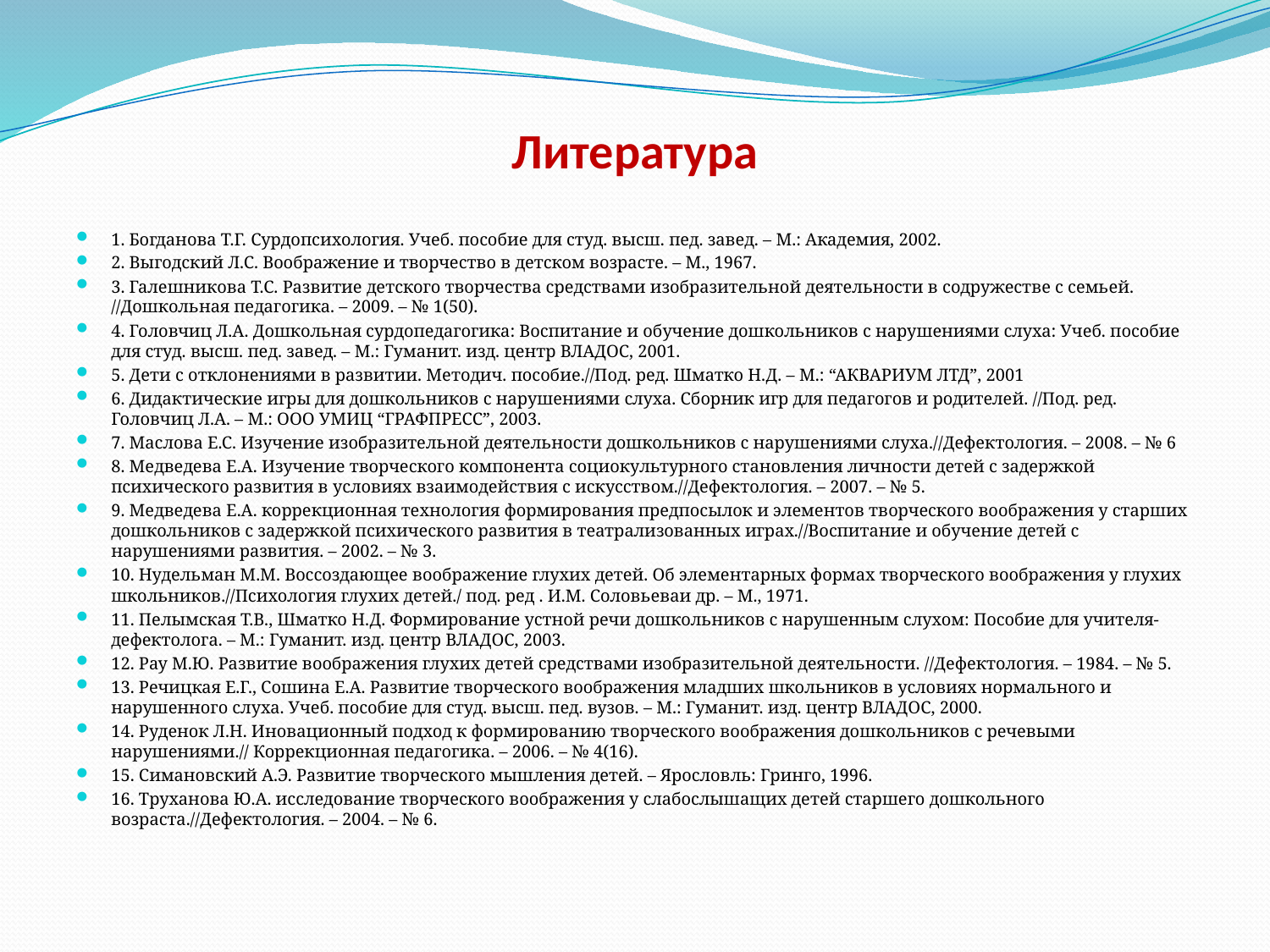

# Литература

1. Богданова Т.Г. Сурдопсихология. Учеб. пособие для студ. высш. пед. завед. – М.: Академия, 2002.
2. Выгодский Л.С. Воображение и творчество в детском возрасте. – М., 1967.
3. Галешникова Т.С. Развитие детского творчества средствами изобразительной деятельности в содружестве с семьей. //Дошкольная педагогика. – 2009. – № 1(50).
4. Головчиц Л.А. Дошкольная сурдопедагогика: Воспитание и обучение дошкольников с нарушениями слуха: Учеб. пособие для студ. высш. пед. завед. – М.: Гуманит. изд. центр ВЛАДОС, 2001.
5. Дети с отклонениями в развитии. Методич. пособие.//Под. ред. Шматко Н.Д. – М.: “АКВАРИУМ ЛТД”, 2001
6. Дидактические игры для дошкольников с нарушениями слуха. Сборник игр для педагогов и родителей. //Под. ред. Головчиц Л.А. – М.: ООО УМИЦ “ГРАФПРЕСС”, 2003.
7. Маслова Е.С. Изучение изобразительной деятельности дошкольников с нарушениями слуха.//Дефектология. – 2008. – № 6
8. Медведева Е.А. Изучение творческого компонента социокультурного становления личности детей с задержкой психического развития в условиях взаимодействия с искусством.//Дефектология. – 2007. – № 5.
9. Медведева Е.А. коррекционная технология формирования предпосылок и элементов творческого воображения у старших дошкольников с задержкой психического развития в театрализованных играх.//Воспитание и обучение детей с нарушениями развития. – 2002. – № 3.
10. Нудельман М.М. Воссоздающее воображение глухих детей. Об элементарных формах творческого воображения у глухих школьников.//Психология глухих детей./ под. ред . И.М. Соловьеваи др. – М., 1971.
11. Пелымская Т.В., Шматко Н.Д. Формирование устной речи дошкольников с нарушенным слухом: Пособие для учителя-дефектолога. – М.: Гуманит. изд. центр ВЛАДОС, 2003.
12. Рау М.Ю. Развитие воображения глухих детей средствами изобразительной деятельности. //Дефектология. – 1984. – № 5.
13. Речицкая Е.Г., Сошина Е.А. Развитие творческого воображения младших школьников в условиях нормального и нарушенного слуха. Учеб. пособие для студ. высш. пед. вузов. – М.: Гуманит. изд. центр ВЛАДОС, 2000.
14. Руденок Л.Н. Иновационный подход к формированию творческого воображения дошкольников с речевыми нарушениями.// Коррекционная педагогика. – 2006. – № 4(16).
15. Симановский А.Э. Развитие творческого мышления детей. – Ярословль: Гринго, 1996.
16. Труханова Ю.А. исследование творческого воображения у слабослышащих детей старшего дошкольного возраста.//Дефектология. – 2004. – № 6.